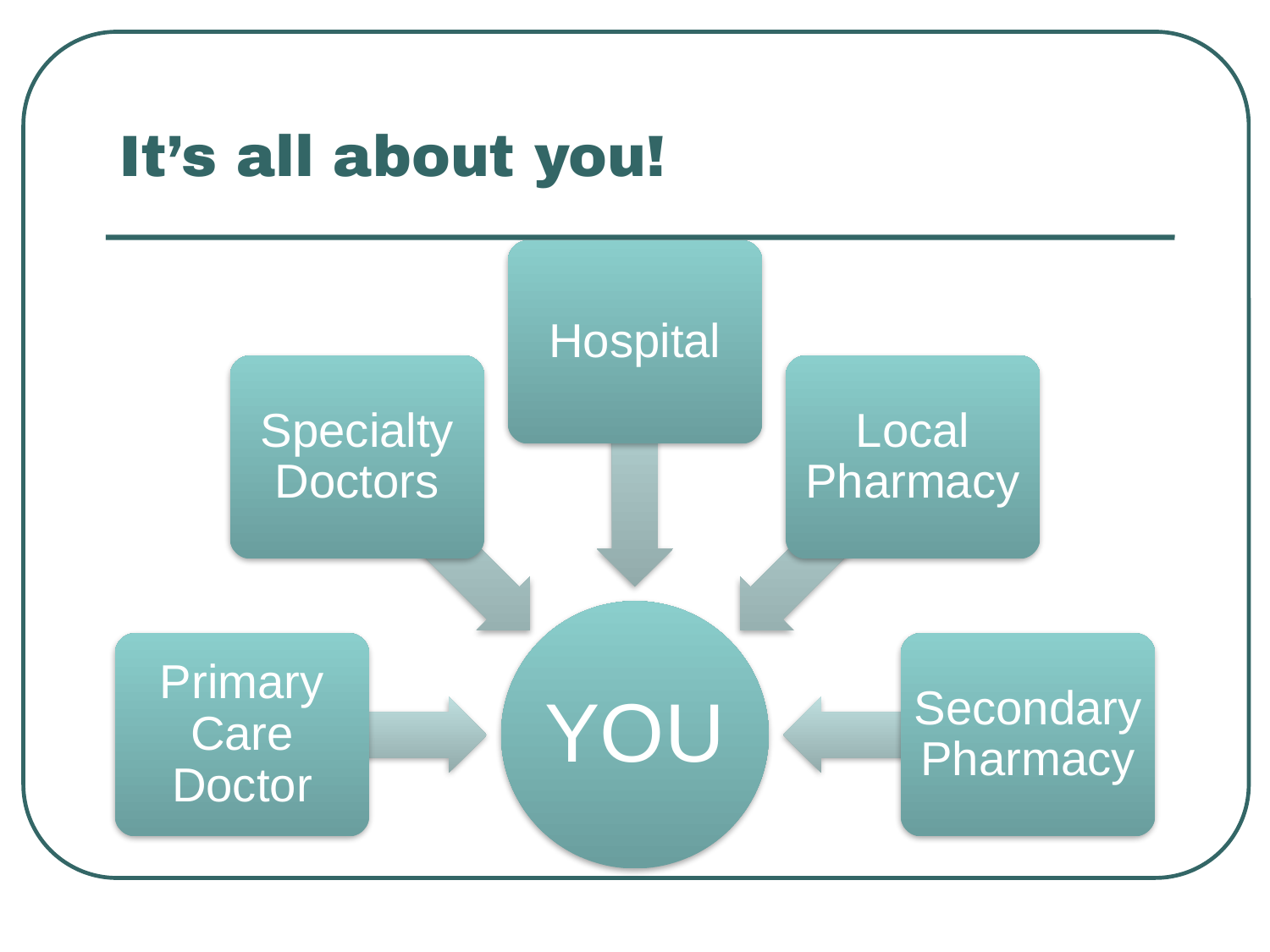

It’s all about you!
YOU
Primary Care Doctor
Specialty Doctors
Hospital
Local Pharmacy
Secondary Pharmacy